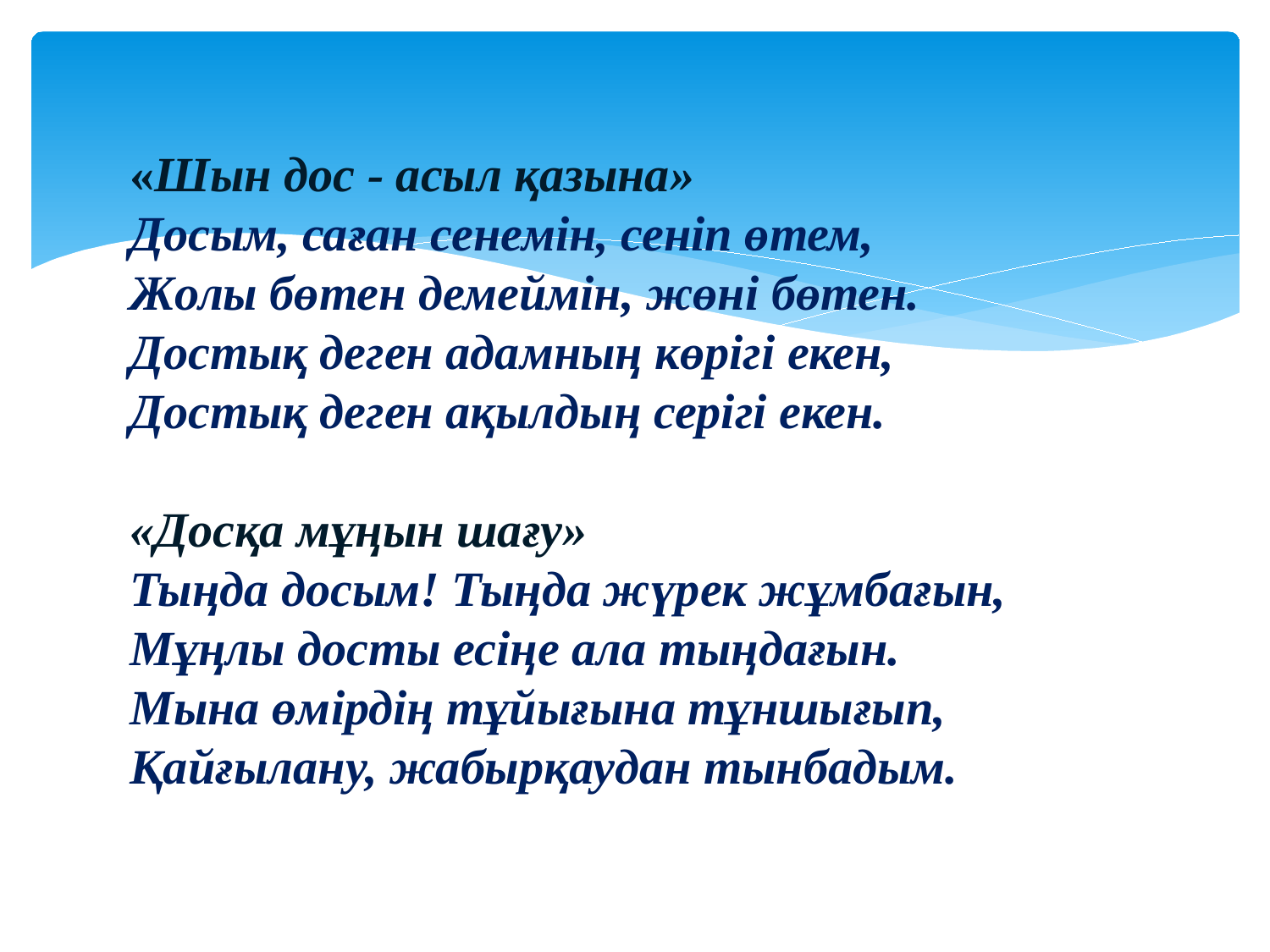

«Шын дос - асыл қазына»
Досым, саған сенемін, сеніп өтем,
Жолы бөтен демеймін, жөні бөтен.
Достық деген адамның көрігі екен,
Достық деген ақылдың серігі екен.

«Досқа мұңын шағу»
Тыңда досым! Тыңда жүрек жұмбағын,
Мұңлы досты есіңе ала тыңдағын.
Мына өмірдің тұйығына тұншығып,
Қайғылану, жабырқаудан тынбадым.